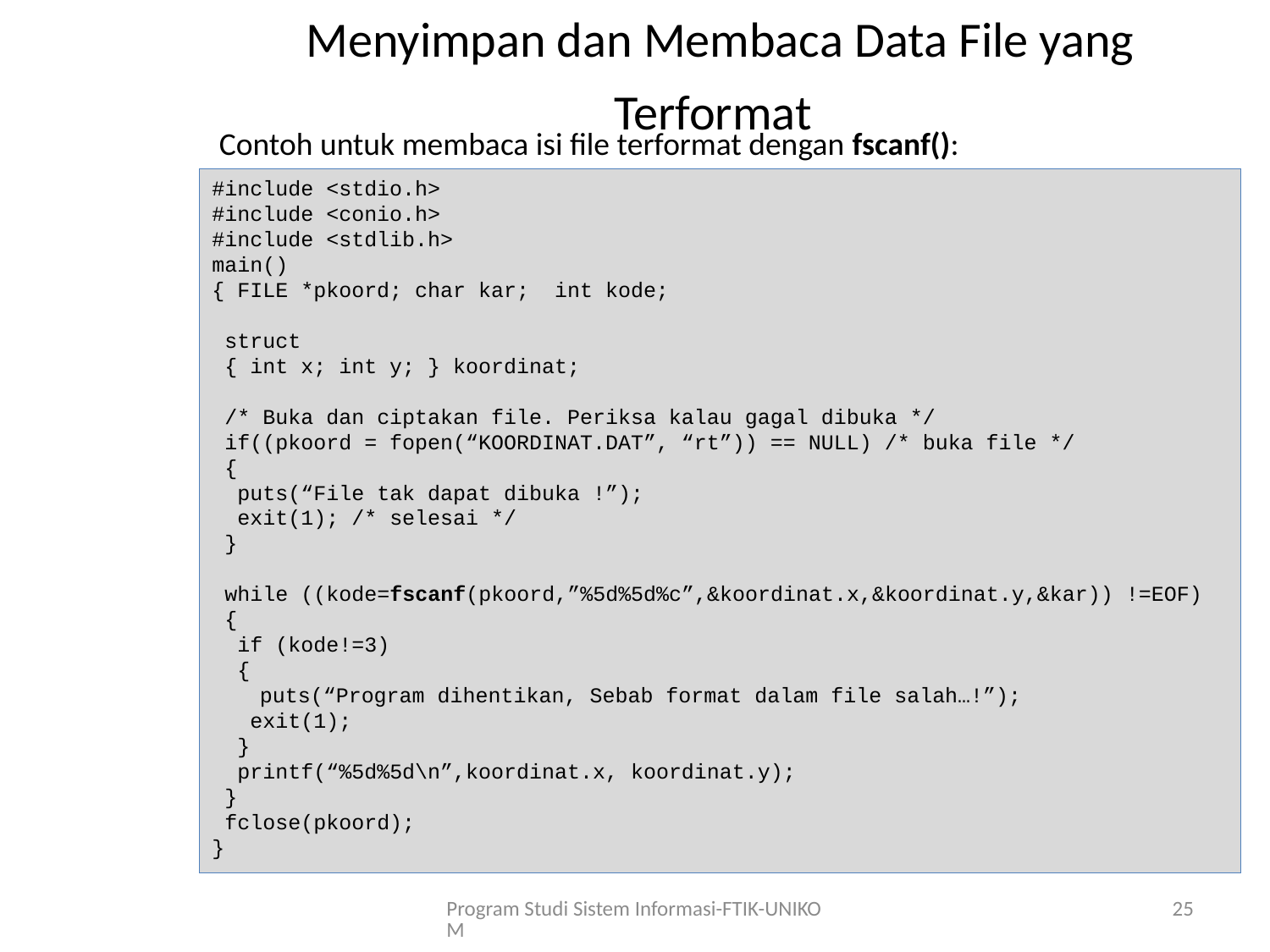

# Menyimpan dan Membaca Data File yang Terformat
Contoh untuk membaca isi file terformat dengan fscanf():
#include <stdio.h>
#include <conio.h>
#include <stdlib.h>
main()
{ FILE *pkoord; char kar;  int kode;

 struct
 { int x; int y; } koordinat;

 /* Buka dan ciptakan file. Periksa kalau gagal dibuka */
 if((pkoord = fopen(“KOORDINAT.DAT”, “rt”)) == NULL) /* buka file */
 {
  puts(“File tak dapat dibuka !”);
  exit(1); /* selesai */
 }

 while ((kode=fscanf(pkoord,”%5d%5d%c”,&koordinat.x,&koordinat.y,&kar)) !=EOF)
 {
  if (kode!=3)
  {
puts(“Program dihentikan, Sebab format dalam file salah…!”);
   exit(1);
  }
  printf(“%5d%5d\n”,koordinat.x, koordinat.y);
 }
 fclose(pkoord);
}
Program Studi Sistem Informasi-FTIK-UNIKOM
25